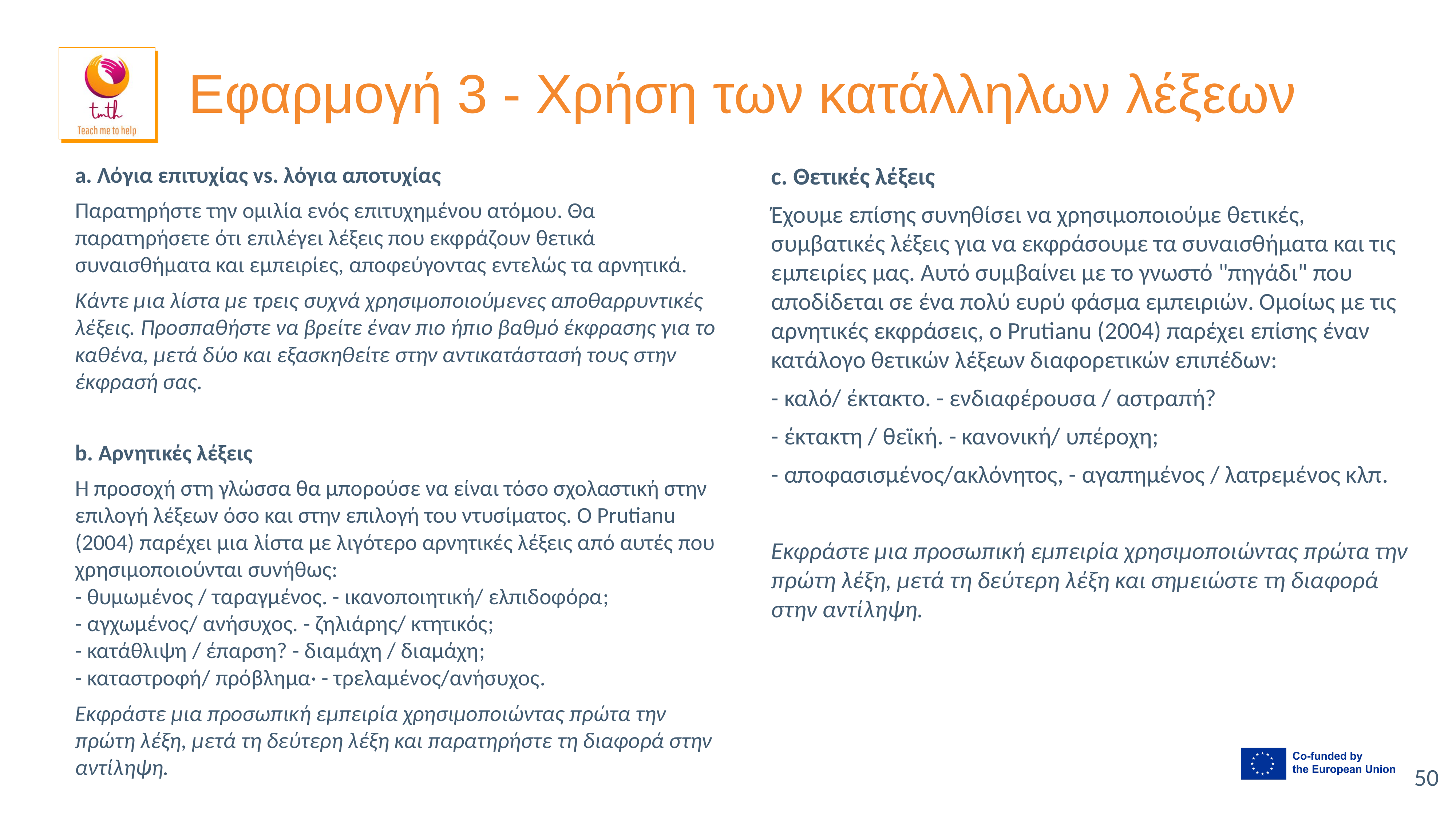

# Εφαρμογή 3 - Χρήση των κατάλληλων λέξεων
a. Λόγια επιτυχίας vs. λόγια αποτυχίας
Παρατηρήστε την ομιλία ενός επιτυχημένου ατόμου. Θα παρατηρήσετε ότι επιλέγει λέξεις που εκφράζουν θετικά συναισθήματα και εμπειρίες, αποφεύγοντας εντελώς τα αρνητικά.
Κάντε μια λίστα με τρεις συχνά χρησιμοποιούμενες αποθαρρυντικές λέξεις. Προσπαθήστε να βρείτε έναν πιο ήπιο βαθμό έκφρασης για το καθένα, μετά δύο και εξασκηθείτε στην αντικατάστασή τους στην έκφρασή σας.

b. Αρνητικές λέξεις
Η προσοχή στη γλώσσα θα μπορούσε να είναι τόσο σχολαστική στην επιλογή λέξεων όσο και στην επιλογή του ντυσίματος. Ο Prutianu (2004) παρέχει μια λίστα με λιγότερο αρνητικές λέξεις από αυτές που χρησιμοποιούνται συνήθως:
- θυμωμένος / ταραγμένος. - ικανοποιητική/ ελπιδοφόρα;
- αγχωμένος/ ανήσυχος. - ζηλιάρης/ κτητικός;
- κατάθλιψη / έπαρση? - διαμάχη / διαμάχη;
- καταστροφή/ πρόβλημα· - τρελαμένος/ανήσυχος.
Εκφράστε μια προσωπική εμπειρία χρησιμοποιώντας πρώτα την πρώτη λέξη, μετά τη δεύτερη λέξη και παρατηρήστε τη διαφορά στην αντίληψη.
c. Θετικές λέξεις
Έχουμε επίσης συνηθίσει να χρησιμοποιούμε θετικές, συμβατικές λέξεις για να εκφράσουμε τα συναισθήματα και τις εμπειρίες μας. Αυτό συμβαίνει με το γνωστό "πηγάδι" που αποδίδεται σε ένα πολύ ευρύ φάσμα εμπειριών. Ομοίως με τις αρνητικές εκφράσεις, ο Prutianu (2004) παρέχει επίσης έναν κατάλογο θετικών λέξεων διαφορετικών επιπέδων:
- καλό/ έκτακτο. - ενδιαφέρουσα / αστραπή?
- έκτακτη / θεϊκή. - κανονική/ υπέροχη;
- αποφασισμένος/ακλόνητος, - αγαπημένος / λατρεμένος κλπ.

Εκφράστε μια προσωπική εμπειρία χρησιμοποιώντας πρώτα την πρώτη λέξη, μετά τη δεύτερη λέξη και σημειώστε τη διαφορά στην αντίληψη.
50